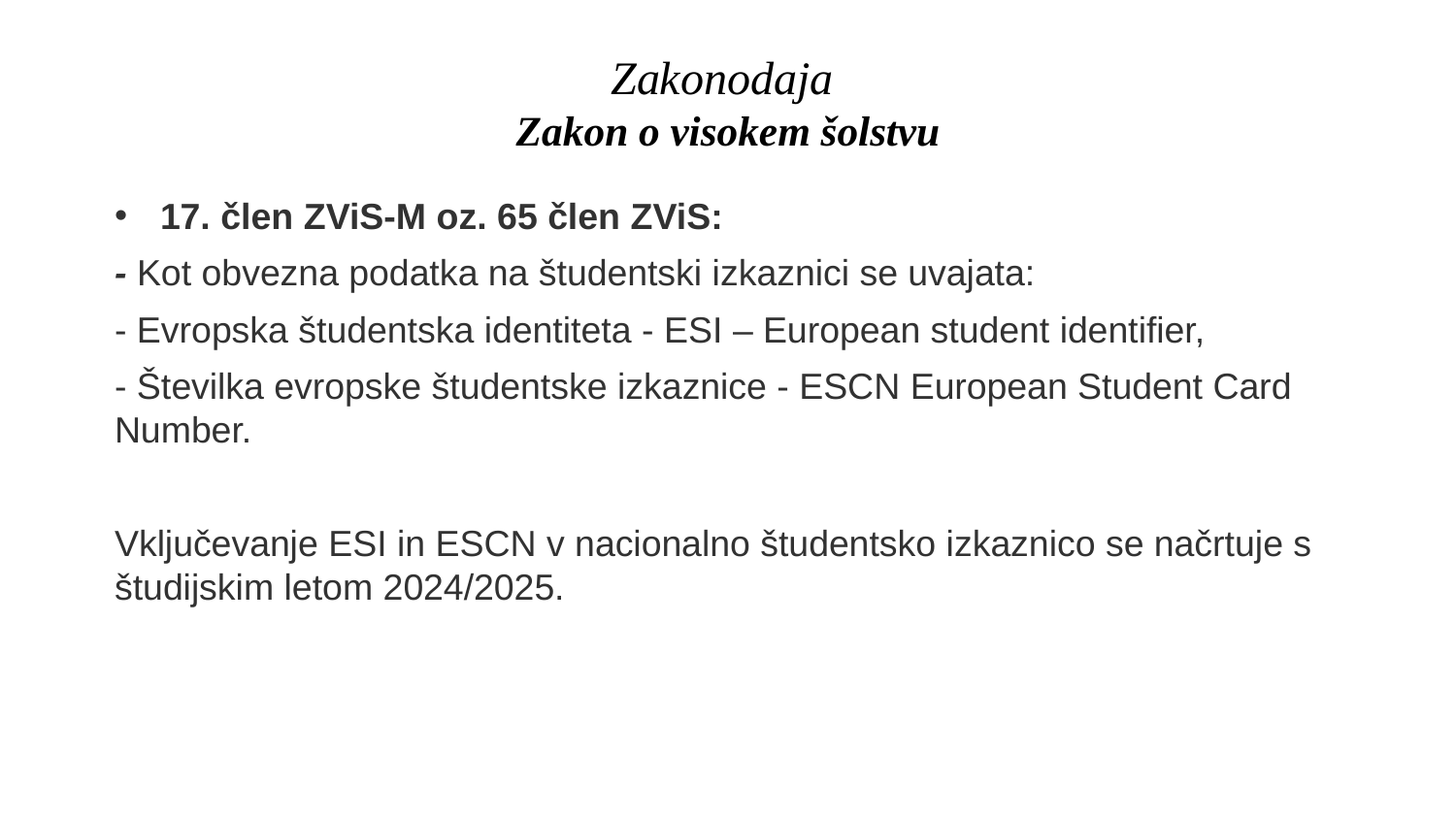

# Zakonodaja Zakon o visokem šolstvu
17. člen ZViS-M oz. 65 člen ZViS:
- Kot obvezna podatka na študentski izkaznici se uvajata:
- Evropska študentska identiteta - ESI – European student identifier,
- Številka evropske študentske izkaznice - ESCN European Student Card Number.

Vključevanje ESI in ESCN v nacionalno študentsko izkaznico se načrtuje s študijskim letom 2024/2025.